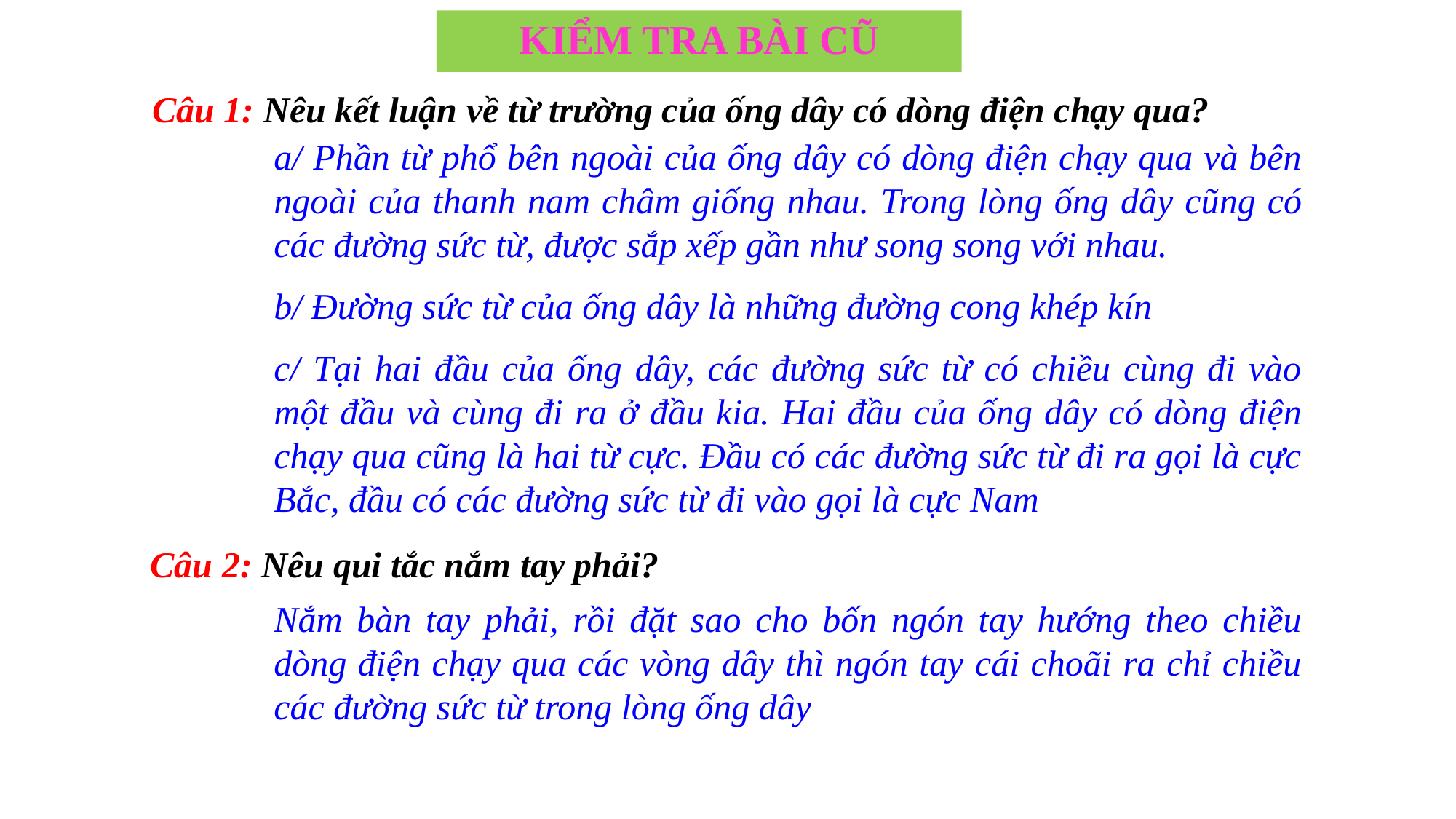

# KIỂM TRA BÀI CŨ
Câu 1: Nêu kết luận về từ trường của ống dây có dòng điện chạy qua?
a/ Phần từ phổ bên ngoài của ống dây có dòng điện chạy qua và bên ngoài của thanh nam châm giống nhau. Trong lòng ống dây cũng có các đường sức từ, được sắp xếp gần như song song với nhau.
b/ Đường sức từ của ống dây là những đường cong khép kín
c/ Tại hai đầu của ống dây, các đường sức từ có chiều cùng đi vào một đầu và cùng đi ra ở đầu kia. Hai đầu của ống dây có dòng điện chạy qua cũng là hai từ cực. Đầu có các đường sức từ đi ra gọi là cực Bắc, đầu có các đường sức từ đi vào gọi là cực Nam
Câu 2: Nêu qui tắc nắm tay phải?
Nắm bàn tay phải, rồi đặt sao cho bốn ngón tay hướng theo chiều dòng điện chạy qua các vòng dây thì ngón tay cái choãi ra chỉ chiều các đường sức từ trong lòng ống dây